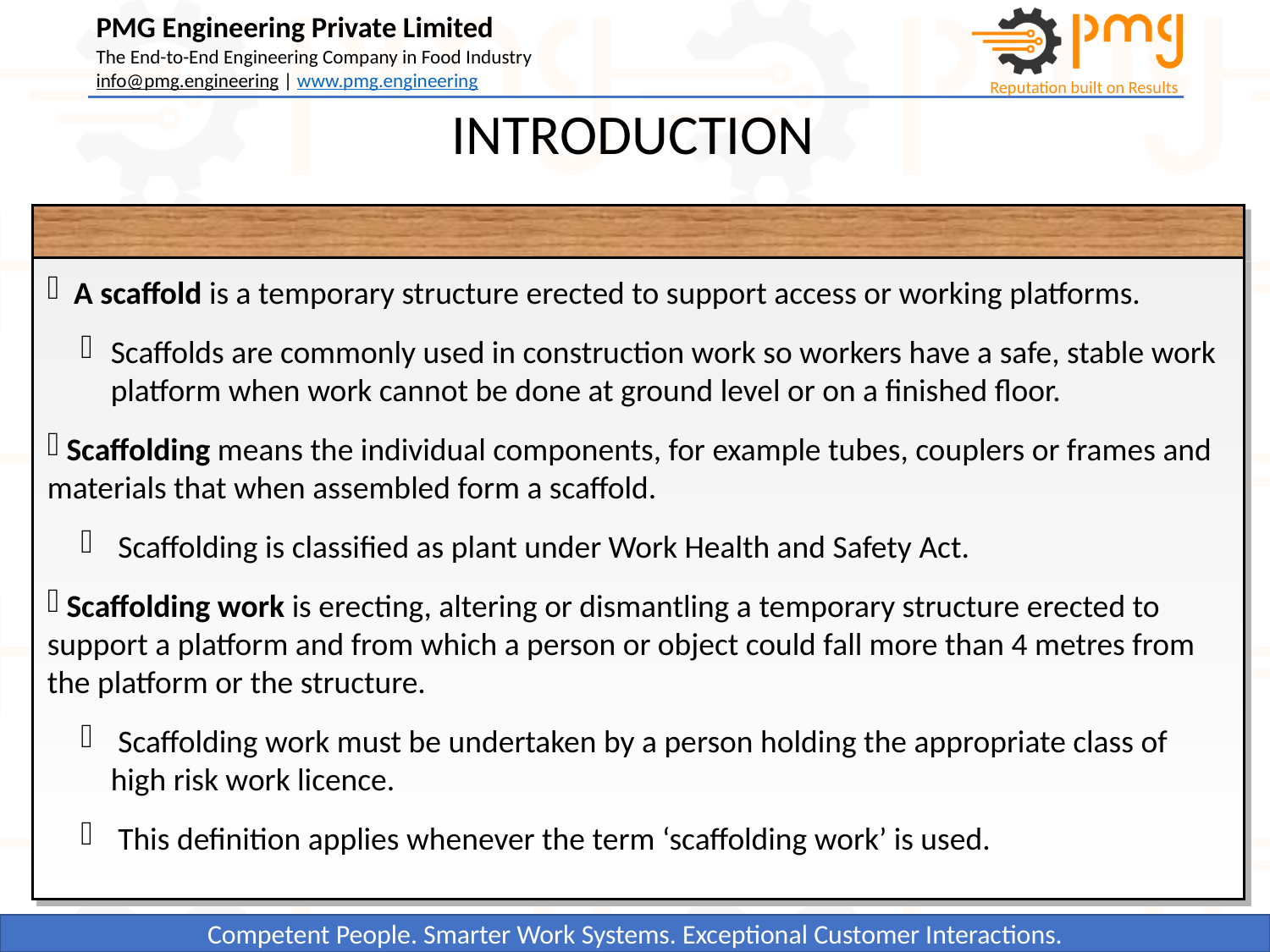

INTRODUCTION

  A scaffold is a temporary structure erected to support access or working platforms.
Scaffolds are commonly used in construction work so workers have a safe, stable work platform when work cannot be done at ground level or on a finished floor.
 Scaffolding means the individual components, for example tubes, couplers or frames and materials that when assembled form a scaffold.
 Scaffolding is classified as plant under Work Health and Safety Act.
 Scaffolding work is erecting, altering or dismantling a temporary structure erected to support a platform and from which a person or object could fall more than 4 metres from the platform or the structure.
 Scaffolding work must be undertaken by a person holding the appropriate class of high risk work licence.
 This definition applies whenever the term ‘scaffolding work’ is used.